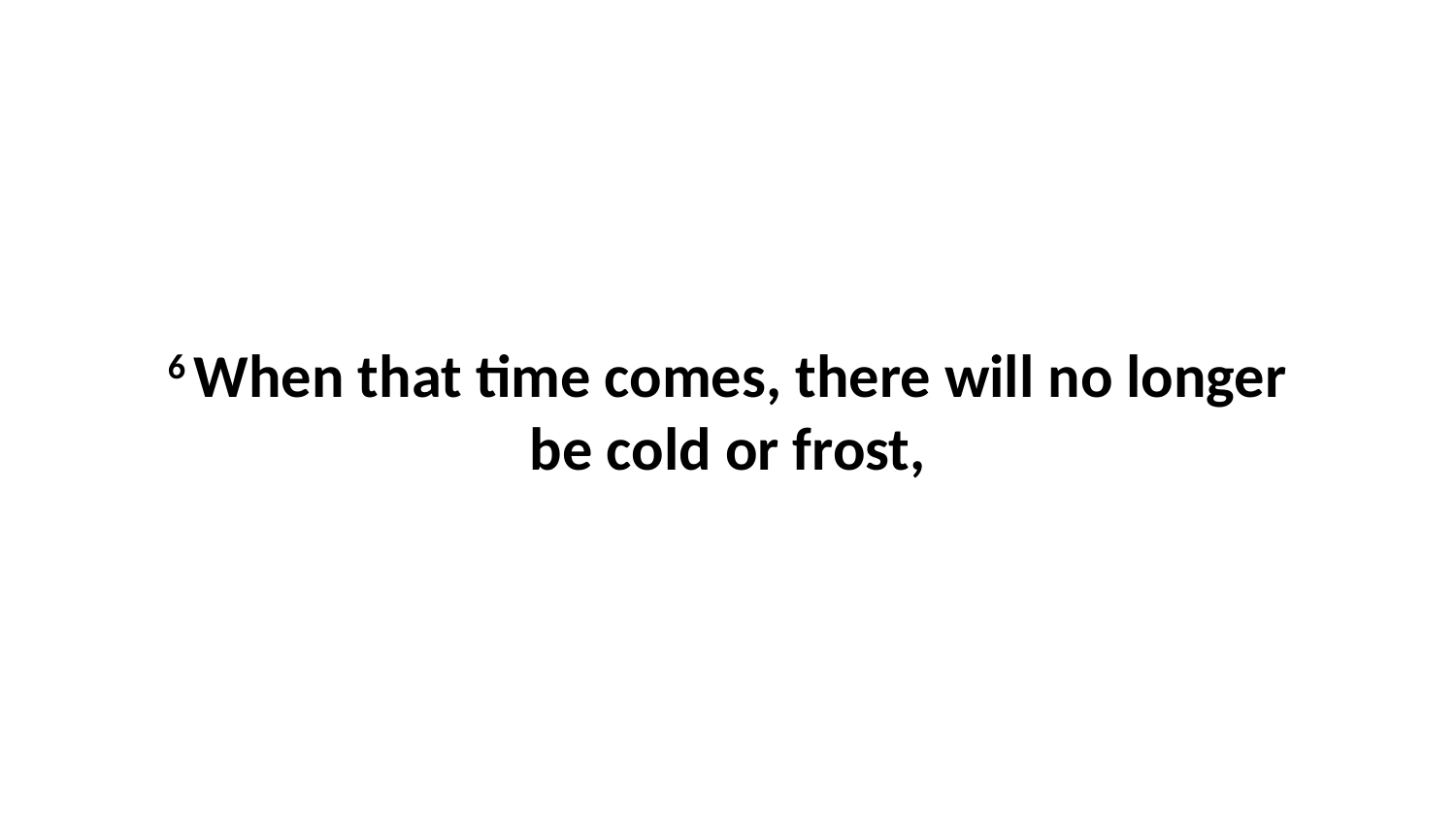

6 When that time comes, there will no longer be cold or frost,